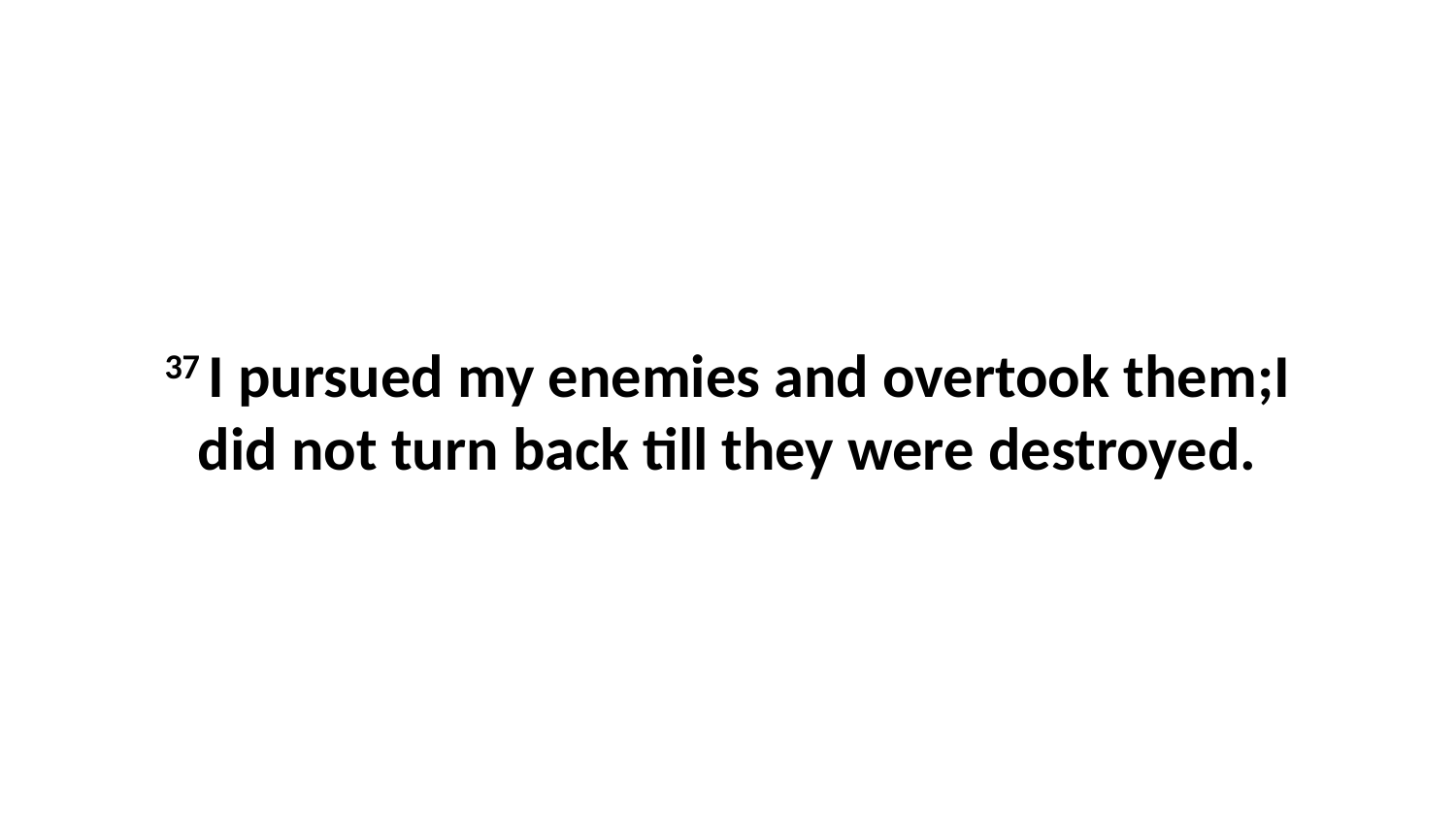

37 I pursued my enemies and overtook them;I did not turn back till they were destroyed.